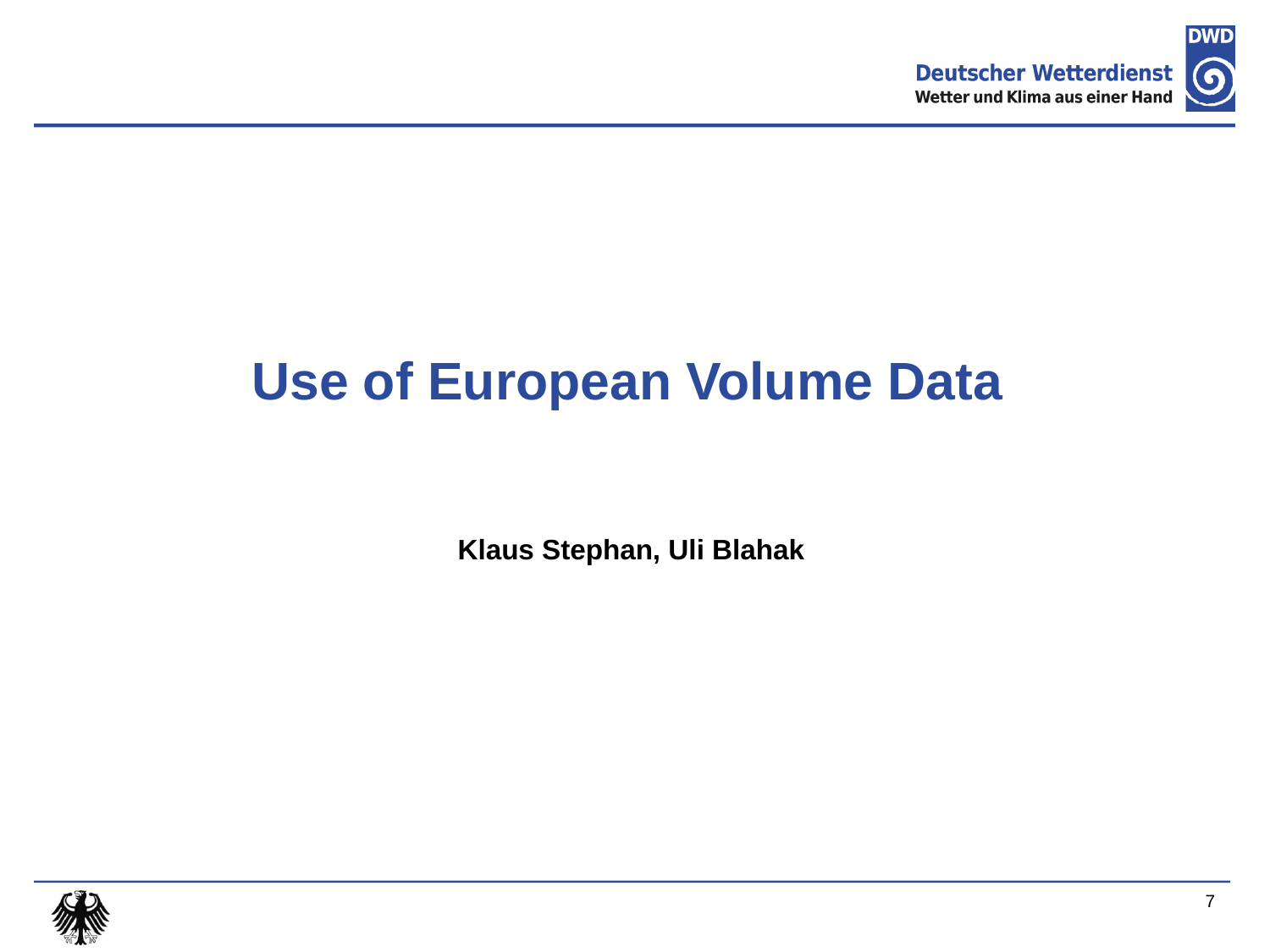

# Use of European Volume Data
Klaus Stephan, Uli Blahak
7